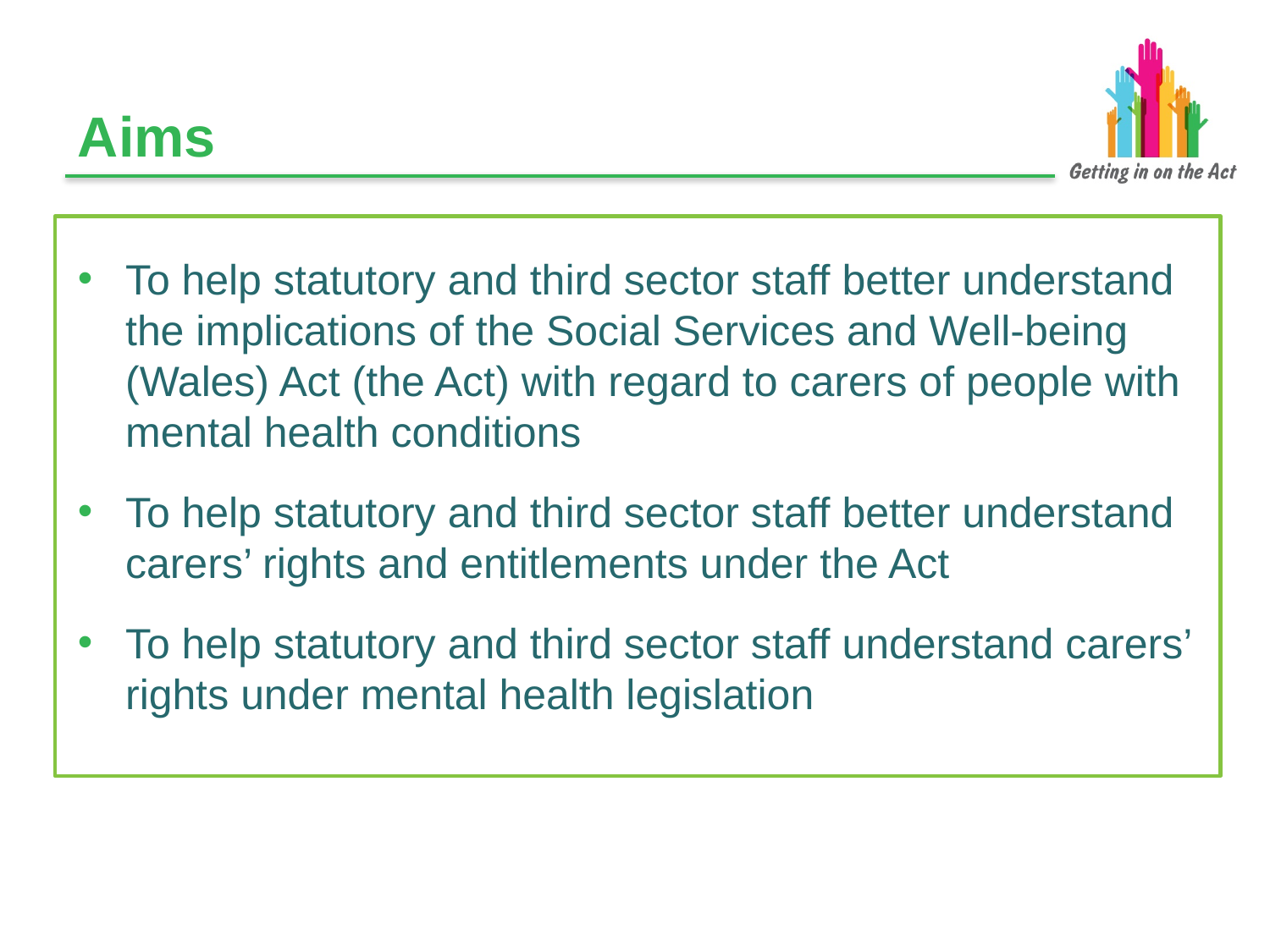

# Aims

To help statutory and third sector staff better understand the implications of the Social Services and Well-being  (Wales) Act (the Act) with regard to carers of people with mental health conditions
To help statutory and third sector staff better understand carers’ rights and entitlements under the Act
To help statutory and third sector staff understand carers’ rights under mental health legislation